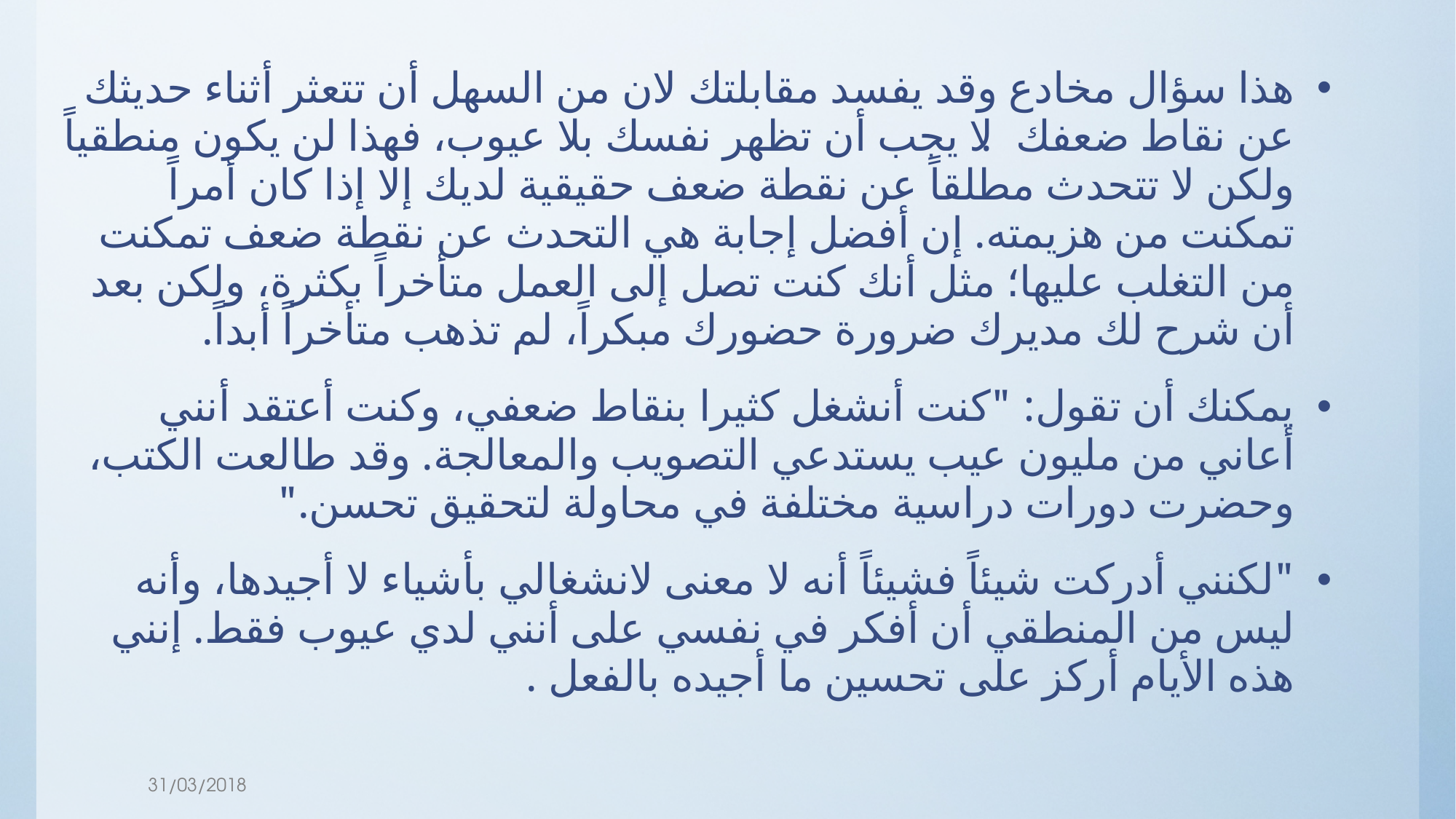

هذا سؤال مخادع وقد يفسد مقابلتك لان من السهل أن تتعثر أثناء حديثك عن نقاط ضعفك. لا يجب أن تظهر نفسك بلا عيوب، فهذا لن يكون منطقياً ولكن لا تتحدث مطلقاً عن نقطة ضعف حقيقية لديك إلا إذا كان أمراً تمكنت من هزيمته. إن أفضل إجابة هي التحدث عن نقطة ضعف تمكنت من التغلب عليها؛ مثل أنك كنت تصل إلى العمل متأخراً بكثرة، ولكن بعد أن شرح لك مديرك ضرورة حضورك مبكراً، لم تذهب متأخراً أبداً.
يمكنك أن تقول: "كنت أنشغل كثيرا بنقاط ضعفي، وكنت أعتقد أنني أعاني من مليون عيب يستدعي التصويب والمعالجة. وقد طالعت الكتب، وحضرت دورات دراسية مختلفة في محاولة لتحقيق تحسن."
"لكنني أدركت شيئاً فشيئاً أنه لا معنى لانشغالي بأشياء لا أجيدها، وأنه ليس من المنطقي أن أفكر في نفسي على أنني لدي عيوب فقط. إنني هذه الأيام أركز على تحسين ما أجيده بالفعل .
31/03/2018